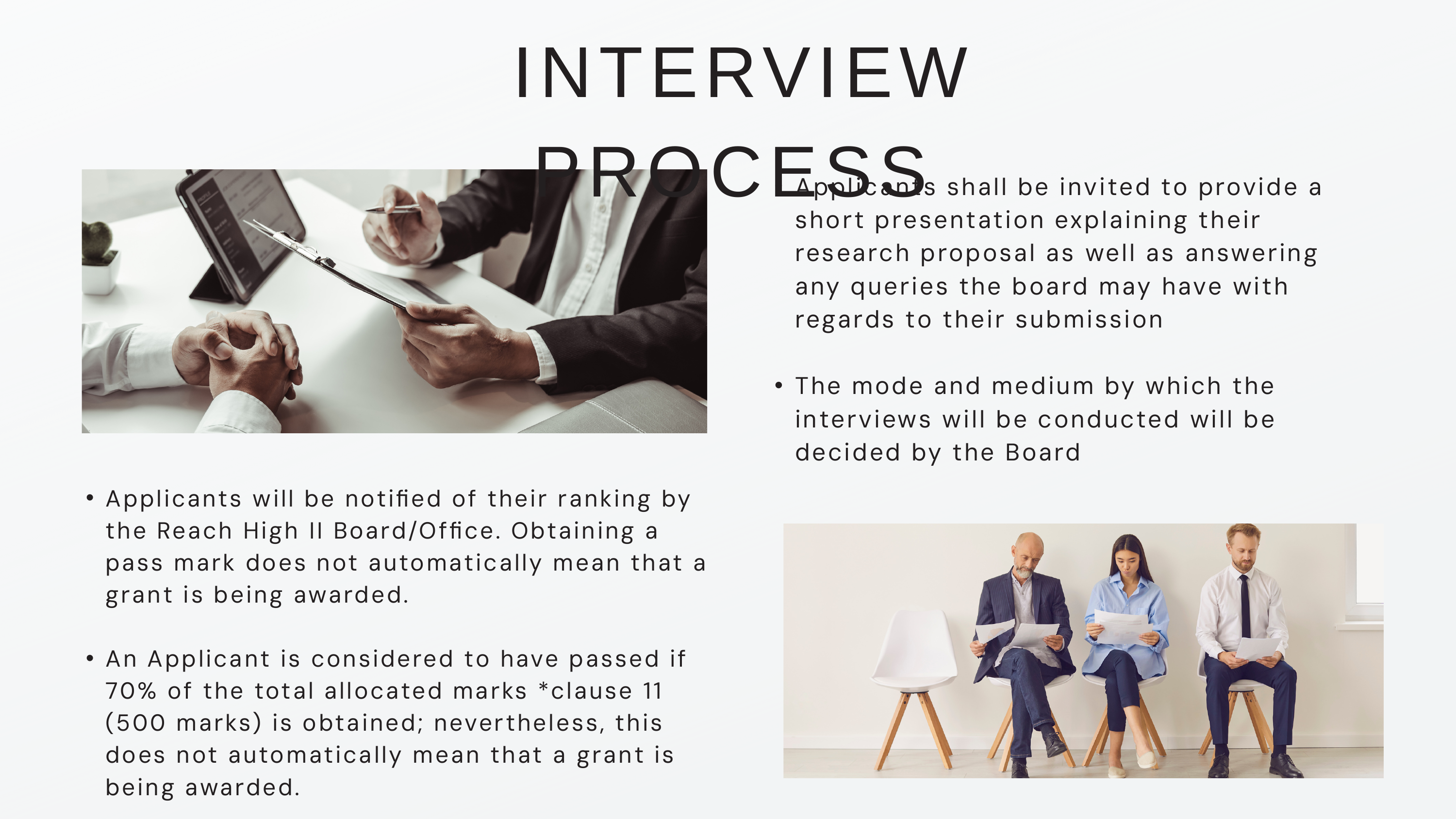

INTERVIEW PROCESS
Applicants shall be invited to provide a short presentation explaining their research proposal as well as answering any queries the board may have with regards to their submission

The mode and medium by which the interviews will be conducted will be decided by the Board

Applicants will be notified of their ranking by the Reach High II Board/Office. Obtaining a pass mark does not automatically mean that a grant is being awarded.

An Applicant is considered to have passed if 70% of the total allocated marks *clause 11 (500 marks) is obtained; nevertheless, this does not automatically mean that a grant is being awarded.